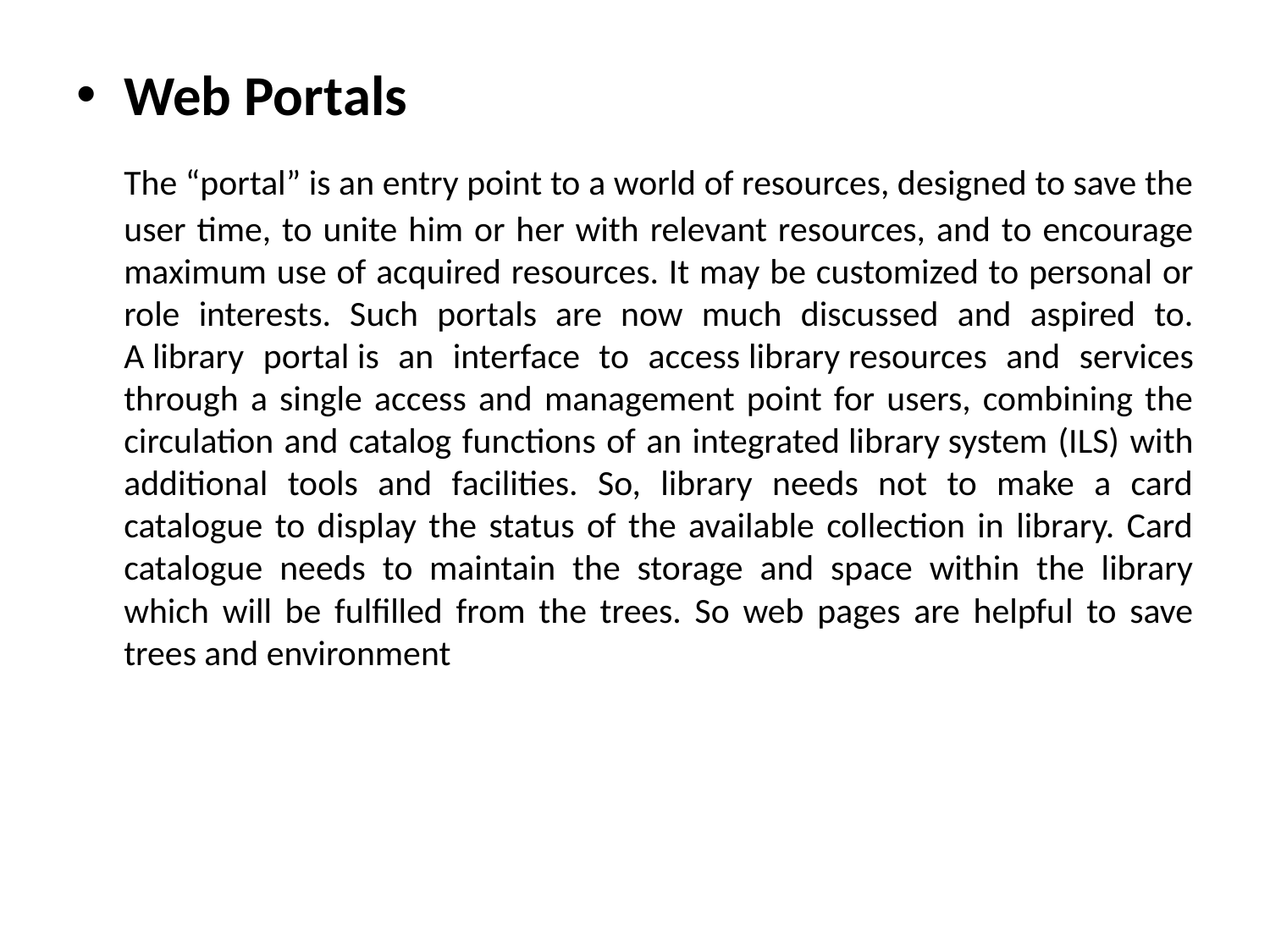

Web Portals
	The “portal” is an entry point to a world of resources, designed to save the user time, to unite him or her with relevant resources, and to encourage maximum use of acquired resources. It may be customized to personal or role interests. Such portals are now much discussed and aspired to. A library portal is an interface to access library resources and services through a single access and management point for users, combining the circulation and catalog functions of an integrated library system (ILS) with additional tools and facilities. So, library needs not to make a card catalogue to display the status of the available collection in library. Card catalogue needs to maintain the storage and space within the library which will be fulfilled from the trees. So web pages are helpful to save trees and environment